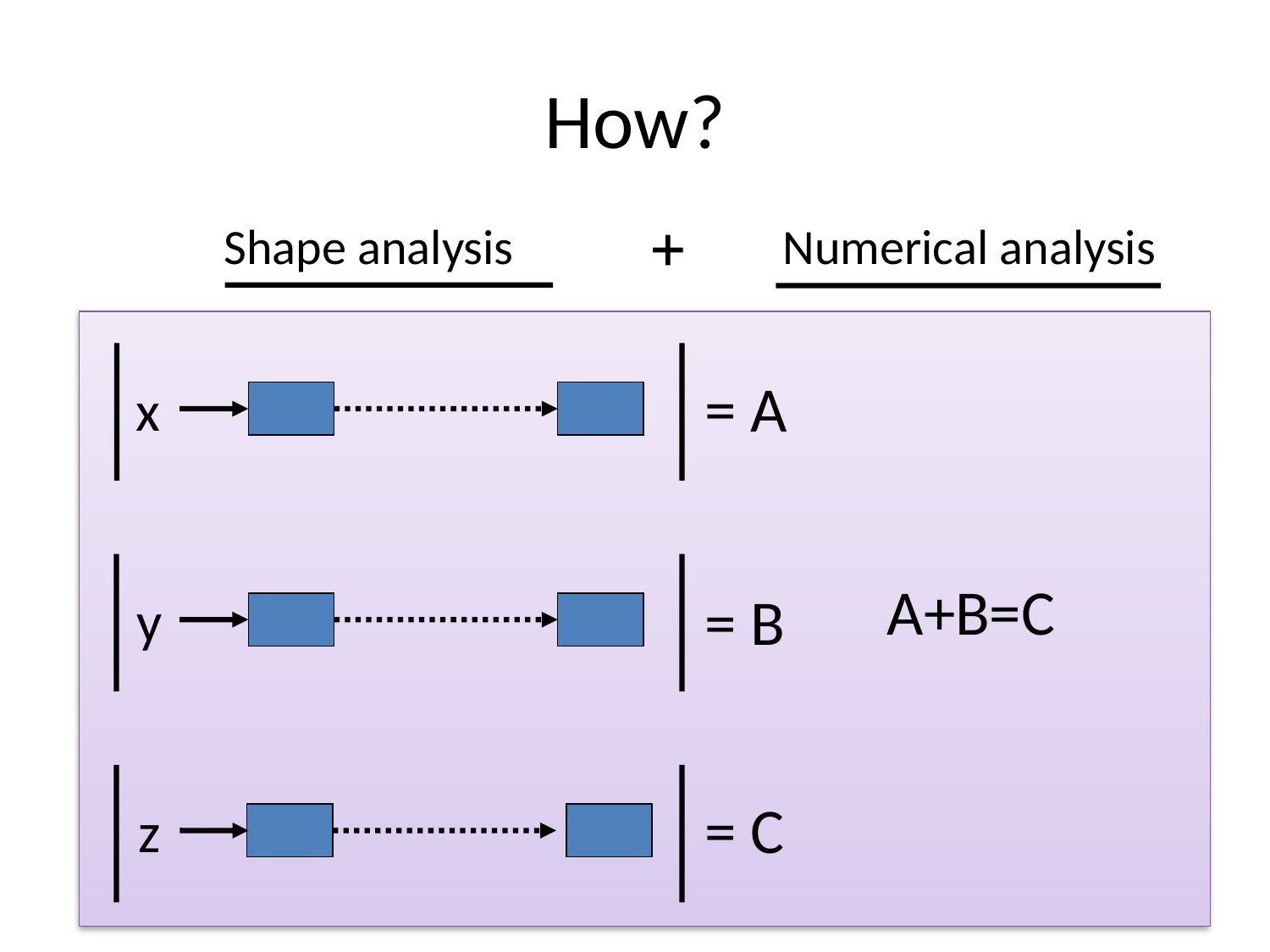

# How?
+
Shape analysis
Numerical analysis

= A
x

y

z

A+B=C
= B
= C